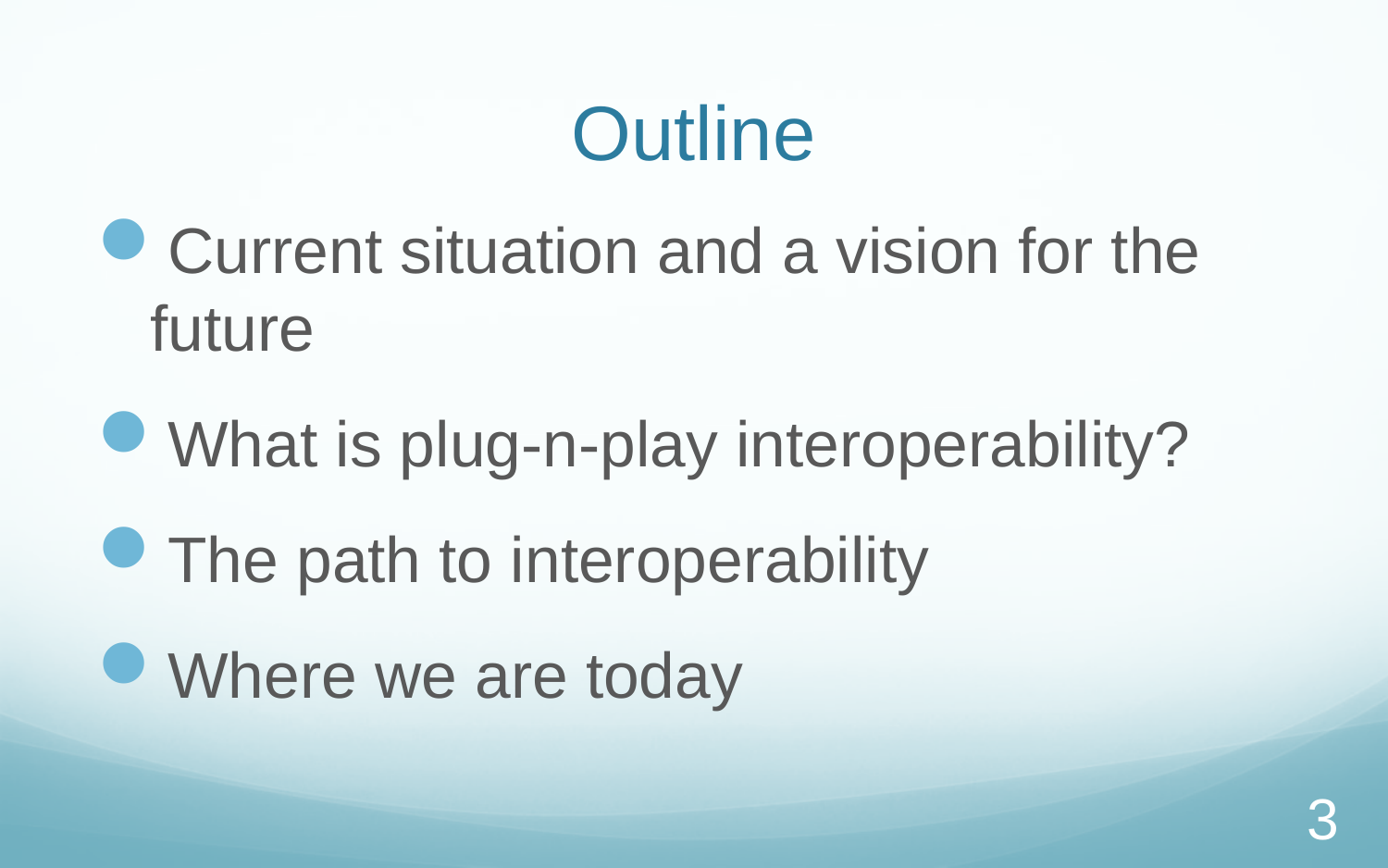

# Outline
Current situation and a vision for the future
What is plug-n-play interoperability?
The path to interoperability
Where we are today
 3